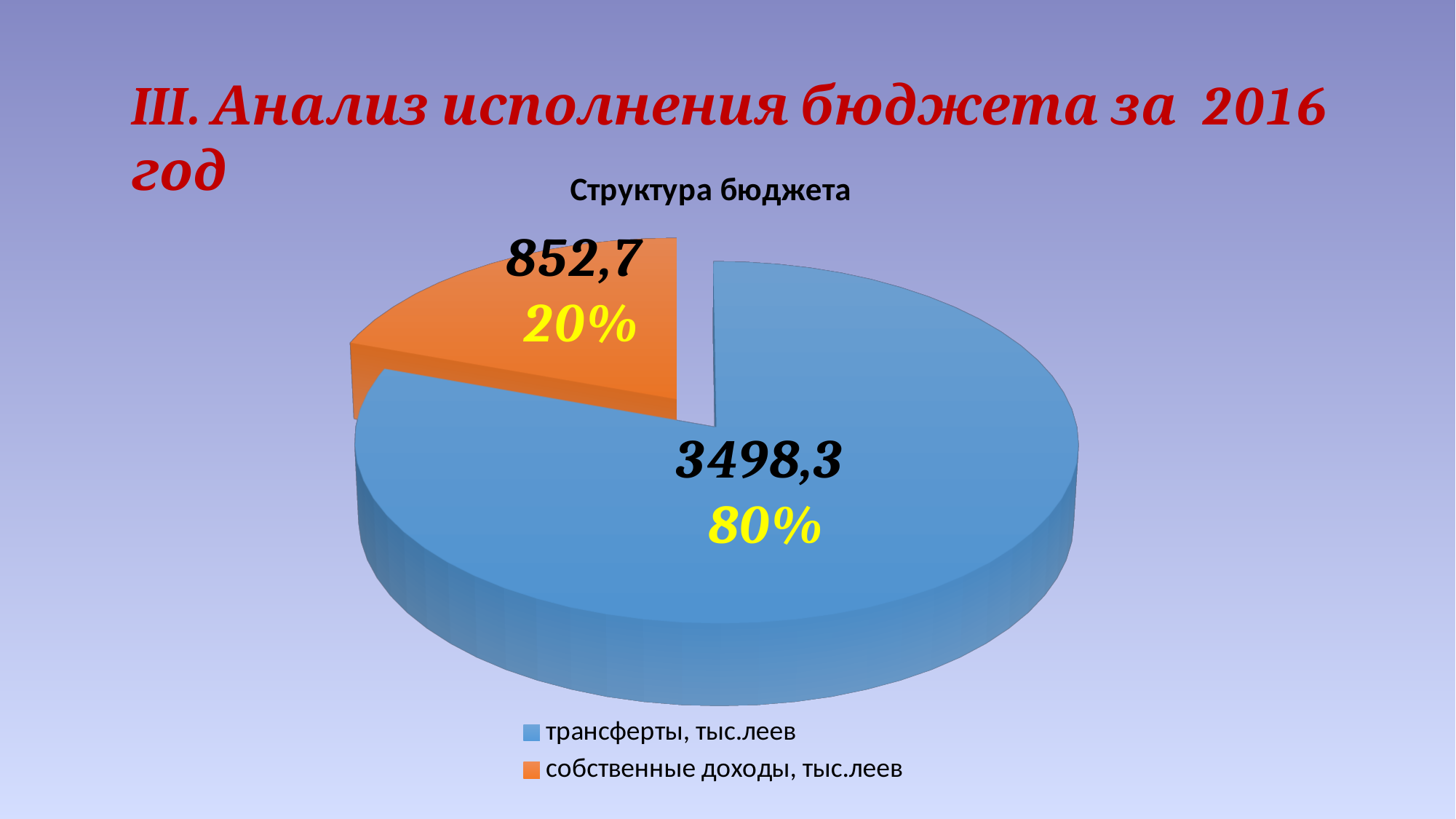

III. Анализ исполнения бюджета за  2016 год

[unsupported chart]

852,7
20%
3498,3
80%